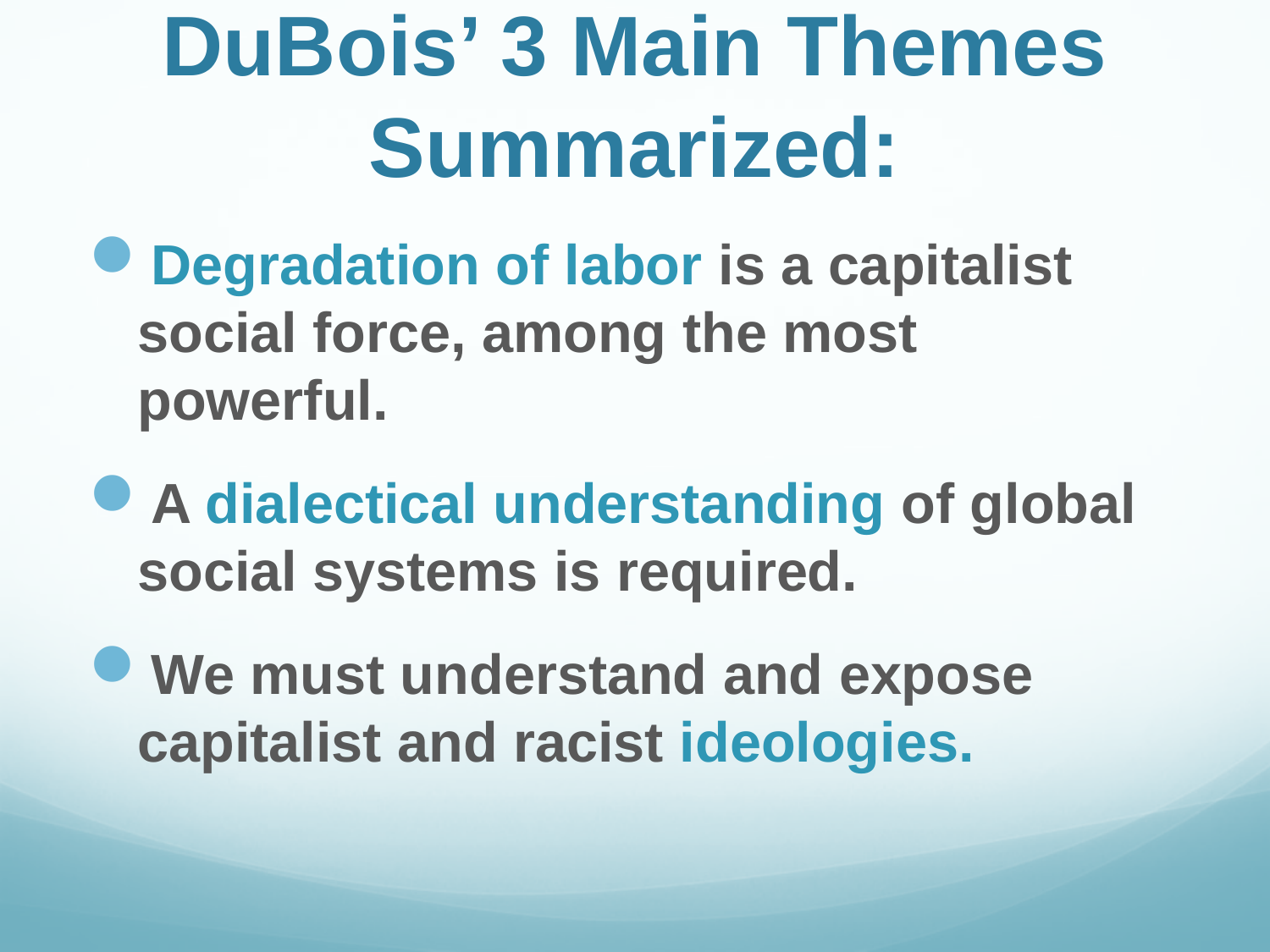

# DuBois’ 3 Main Themes Summarized:
Degradation of labor is a capitalist social force, among the most powerful.
A dialectical understanding of global social systems is required.
We must understand and expose capitalist and racist ideologies.